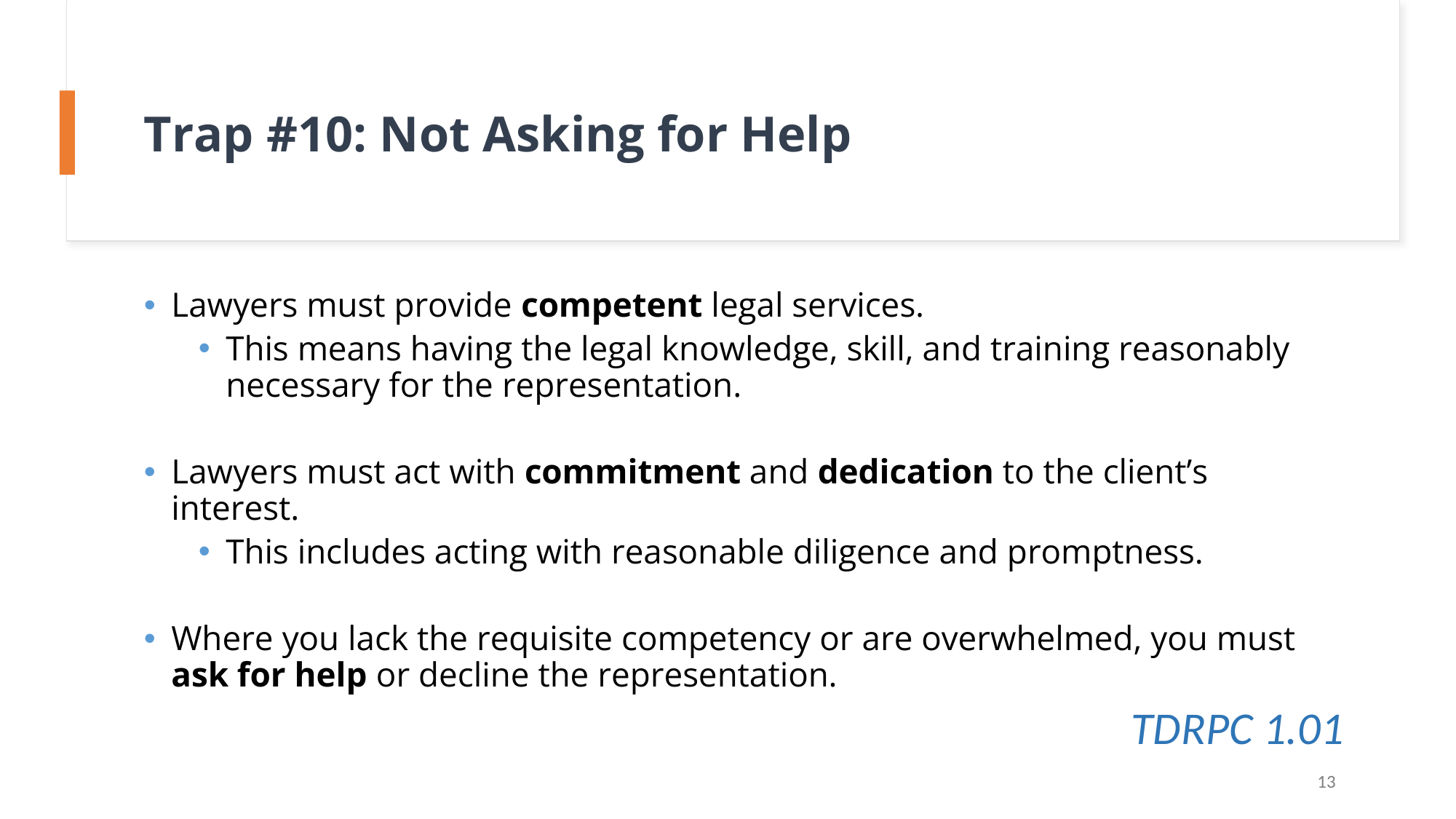

# Trap #10: Not Asking for Help

Lawyers must provide competent legal services.
This means having the legal knowledge, skill, and training reasonably necessary for the representation.
Lawyers must act with commitment and dedication to the client’s interest.
This includes acting with reasonable diligence and promptness.
Where you lack the requisite competency or are overwhelmed, you must ask for help or decline the representation.
TDRPC 1.01
13